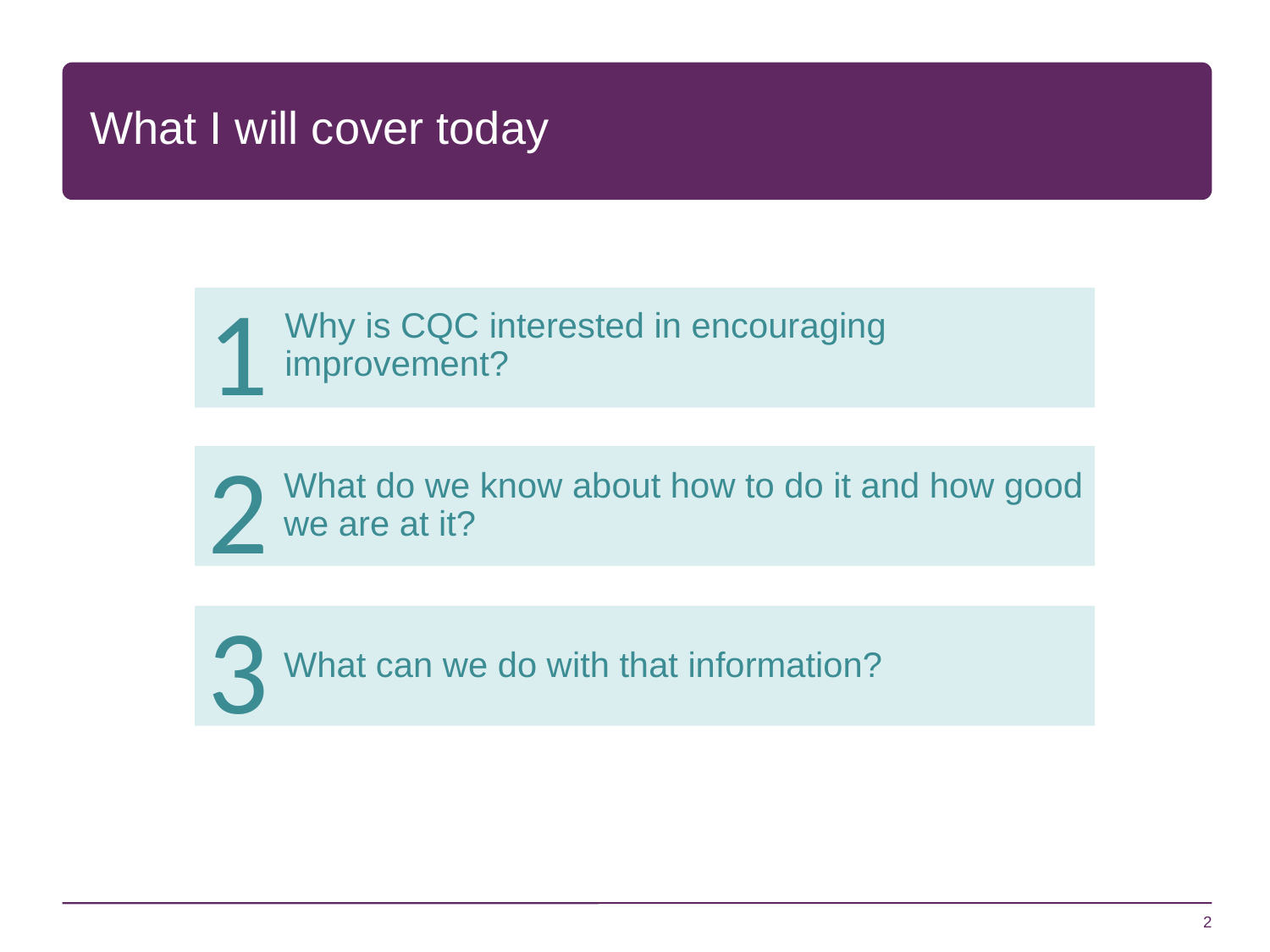

# What I will cover today
Why is CQC interested in encouraging improvement?
What do we know about how to do it and how good we are at it?
What can we do with that information?
2